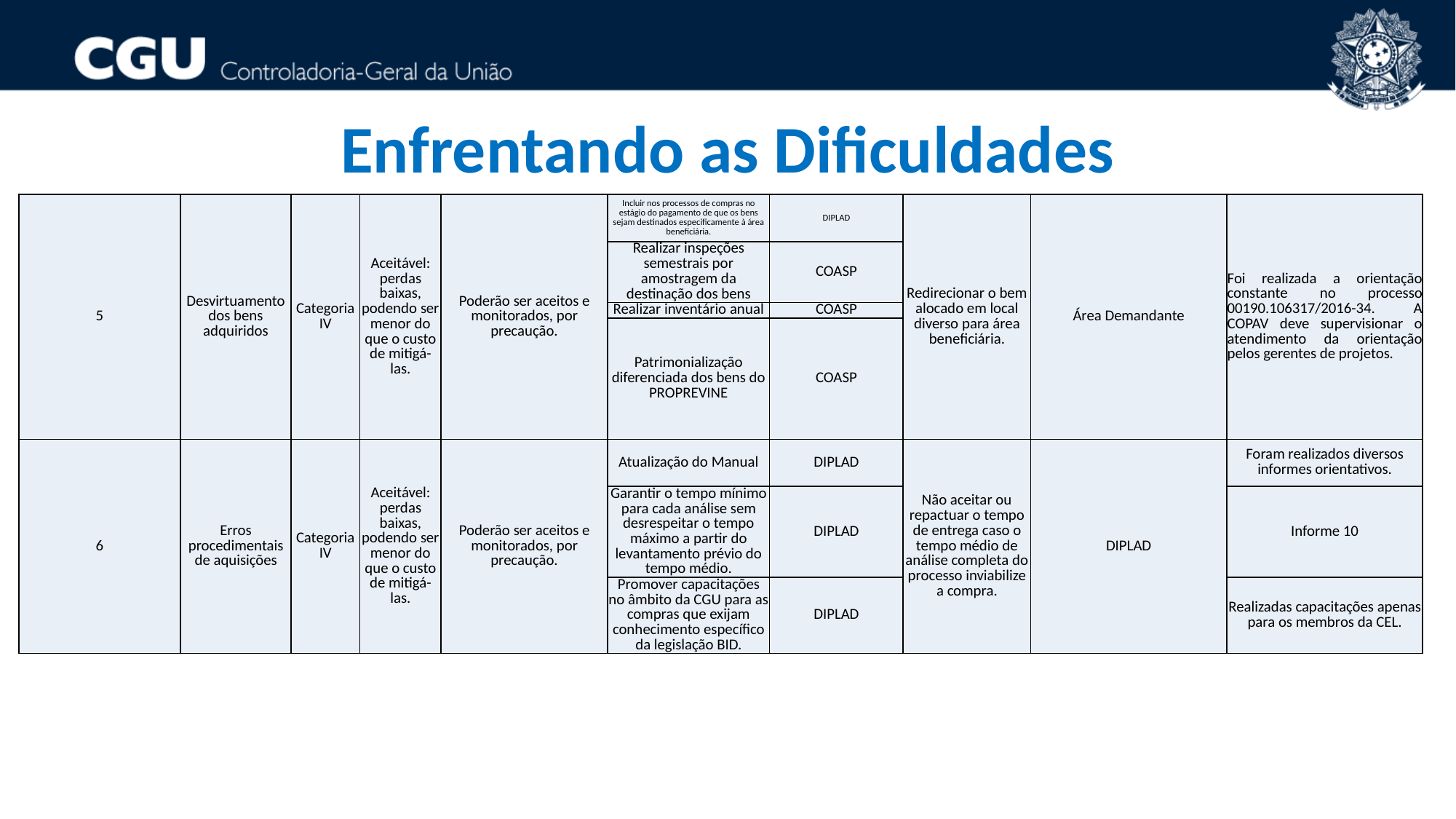

Enfrentando as Dificuldades
39
| 5 | Desvirtuamento dos bens adquiridos | Categoria IV | Aceitável: perdas baixas, podendo ser menor do que o custo de mitigá-las. | Poderão ser aceitos e monitorados, por precaução. | Incluir nos processos de compras no estágio do pagamento de que os bens sejam destinados especificamente à área beneficiária. | DIPLAD | Redirecionar o bem alocado em local diverso para área beneficiária. | Área Demandante | Foi realizada a orientação constante no processo 00190.106317/2016-34. A COPAV deve supervisionar o atendimento da orientação pelos gerentes de projetos. |
| --- | --- | --- | --- | --- | --- | --- | --- | --- | --- |
|  |  |  |  |  | Realizar inspeções semestrais por amostragem da destinação dos bens | COASP |  |  |  |
|  |  |  |  |  | Realizar inventário anual | COASP |  |  |  |
|  |  |  |  |  | Patrimonialização diferenciada dos bens do PROPREVINE | COASP |  |  |  |
| 6 | Erros procedimentais de aquisições | Categoria IV | Aceitável: perdas baixas, podendo ser menor do que o custo de mitigá-las. | Poderão ser aceitos e monitorados, por precaução. | Atualização do Manual | DIPLAD | Não aceitar ou repactuar o tempo de entrega caso o tempo médio de análise completa do processo inviabilize a compra. | DIPLAD | Foram realizados diversos informes orientativos. |
|  |  |  |  |  | Garantir o tempo mínimo para cada análise sem desrespeitar o tempo máximo a partir do levantamento prévio do tempo médio. | DIPLAD |  |  | Informe 10 |
|  |  |  |  |  | Promover capacitações no âmbito da CGU para as compras que exijam conhecimento específico da legislação BID. | DIPLAD |  |  | Realizadas capacitações apenas para os membros da CEL. |